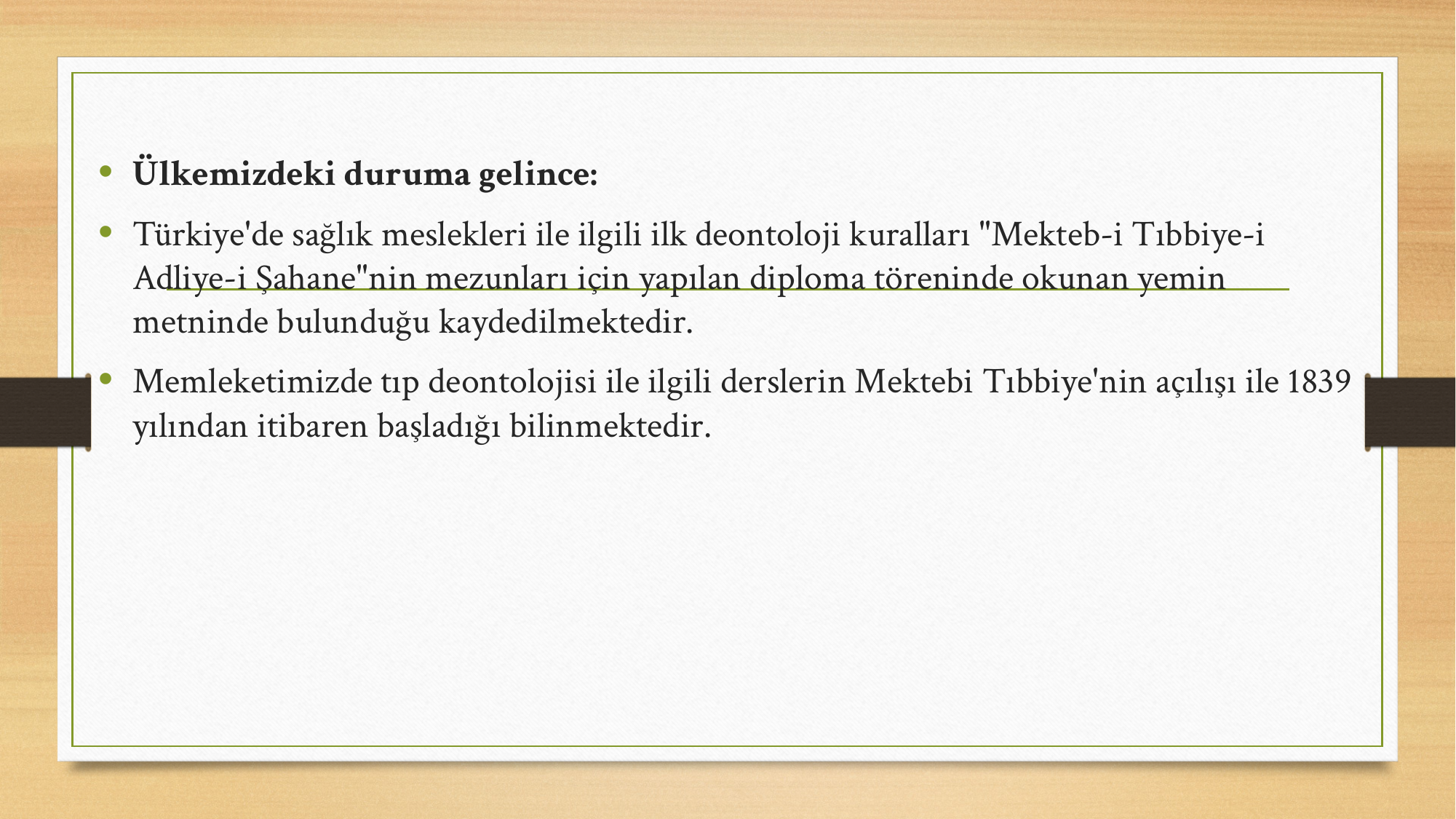

Ülkemizdeki duruma gelince:
Türkiye'de sağlık meslekleri ile ilgili ilk deontoloji kuralları "Mekteb-i Tıbbiye-i Adliye-i Şahane"nin mezunları için yapılan diploma töreninde okunan yemin metninde bulunduğu kaydedilmektedir.
Memleketimizde tıp deontolojisi ile ilgili derslerin Mektebi Tıbbiye'nin açılışı ile 1839 yılından itibaren başladığı bilinmektedir.